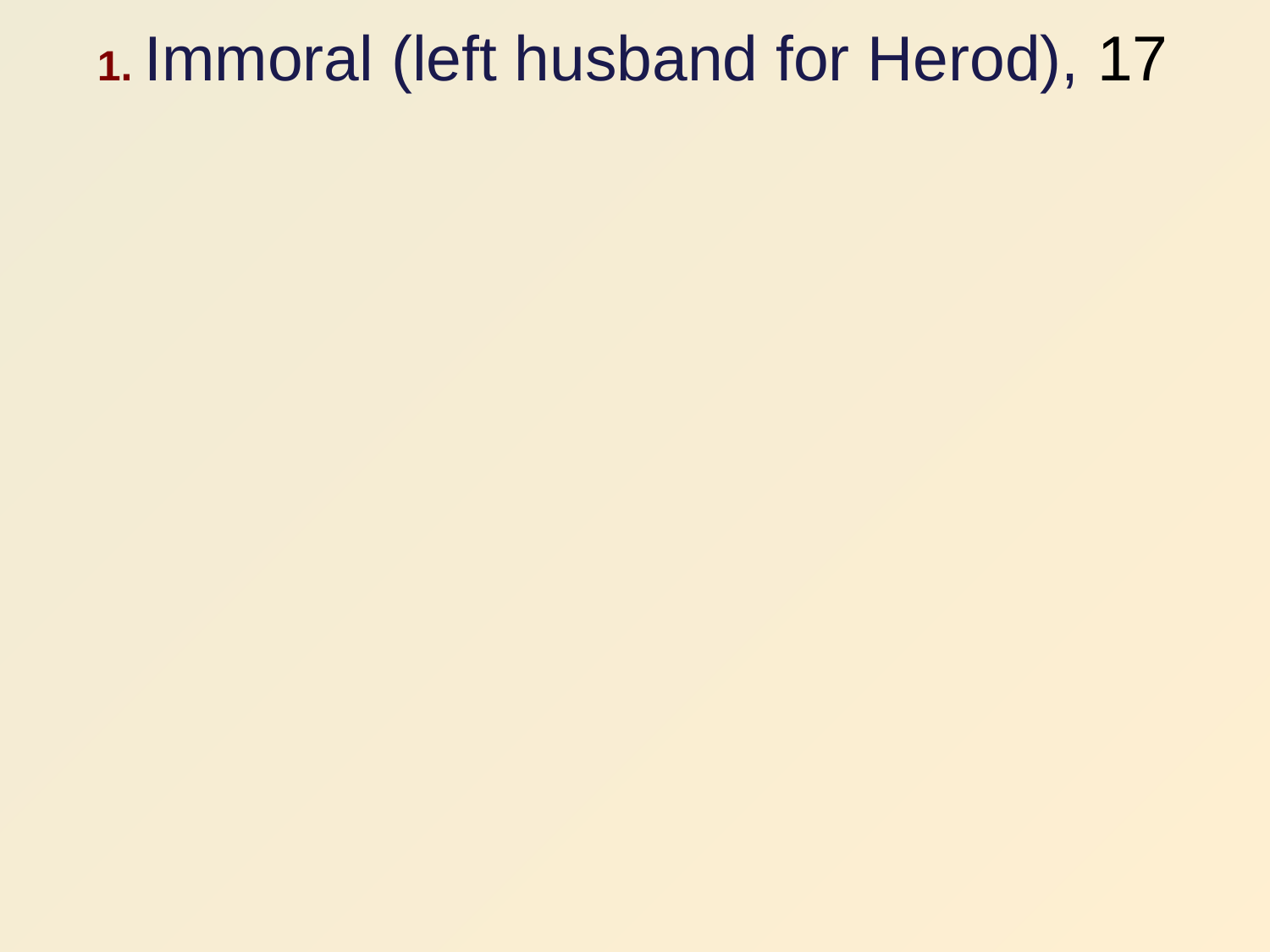

1. Immoral (left husband for Herod), 17